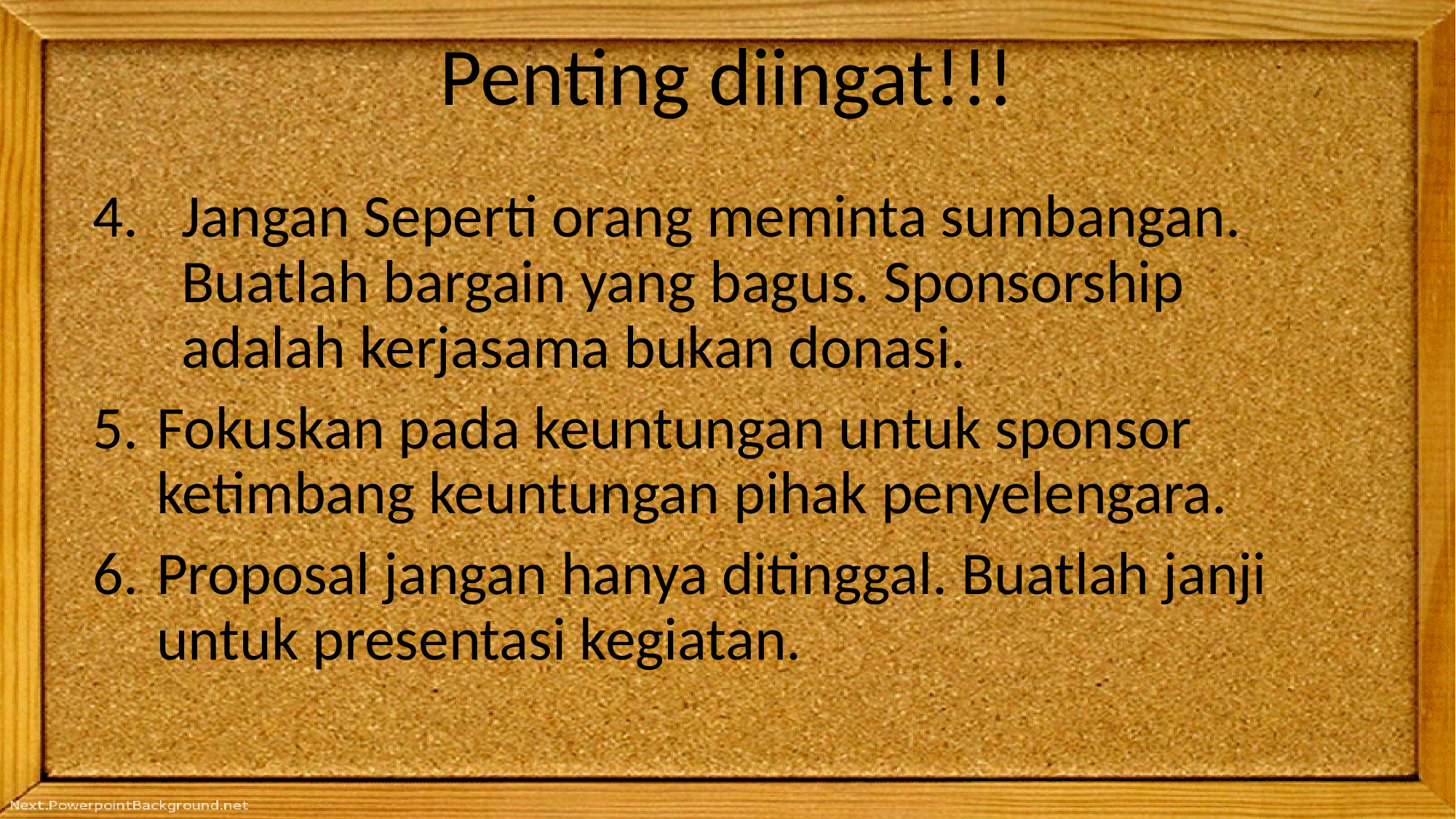

# Penting diingat!!!
Jangan Seperti orang meminta sumbangan. Buatlah bargain yang bagus. Sponsorship adalah kerjasama bukan donasi.
Fokuskan pada keuntungan untuk sponsor ketimbang keuntungan pihak penyelengara.
Proposal jangan hanya ditinggal. Buatlah janji untuk presentasi kegiatan.